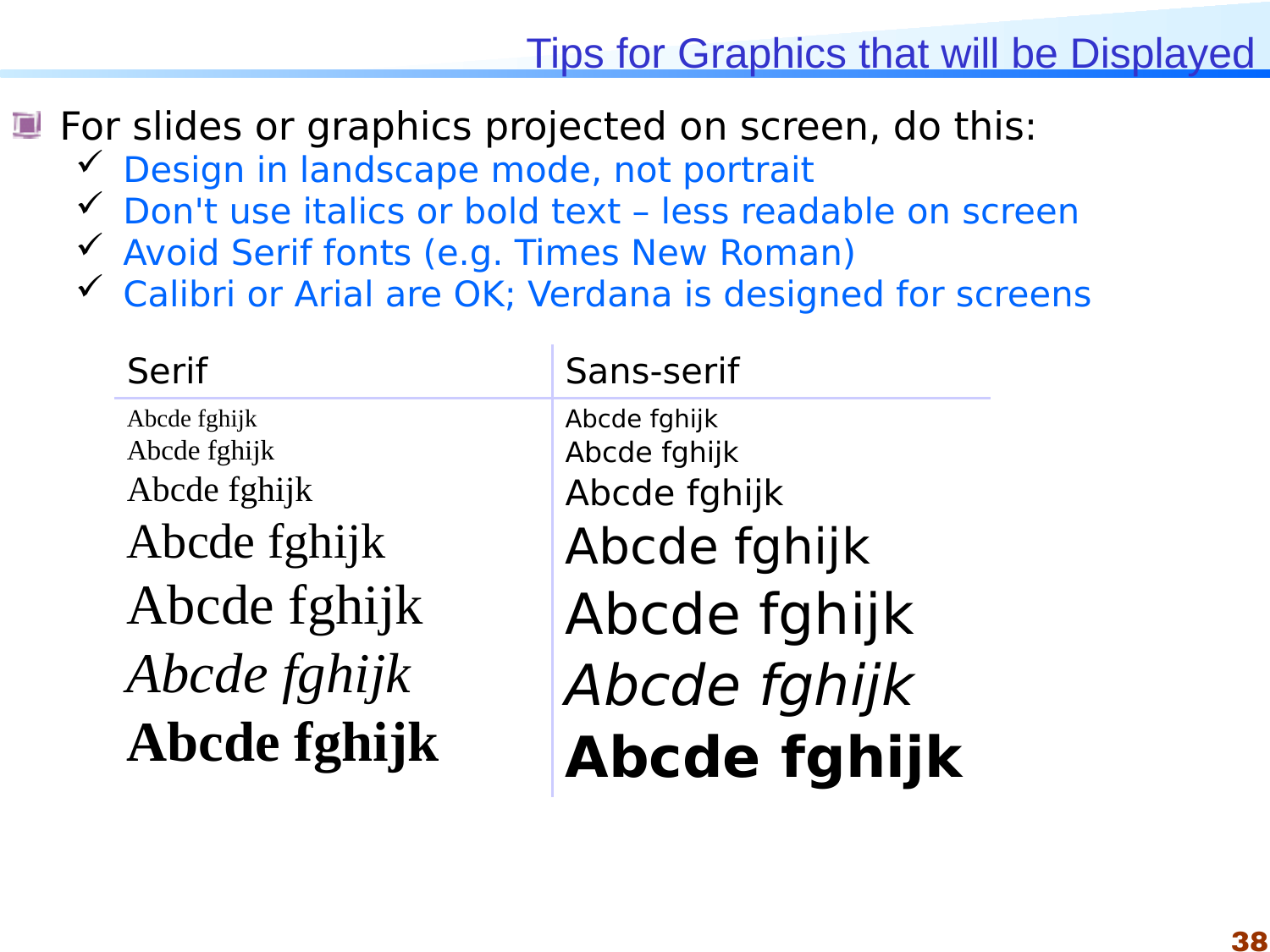

# Tips for Graphics that will be Displayed
For slides or graphics projected on screen, do this:
Design in landscape mode, not portrait
Don't use italics or bold text – less readable on screen
Avoid Serif fonts (e.g. Times New Roman)
Calibri or Arial are OK; Verdana is designed for screens
| Serif | Sans-serif |
| --- | --- |
| Abcde fghijk Abcde fghijk Abcde fghijk Abcde fghijk Abcde fghijk Abcde fghijk Abcde fghijk | Abcde fghijk Abcde fghijk Abcde fghijk Abcde fghijk Abcde fghijk Abcde fghijk Abcde fghijk |
38